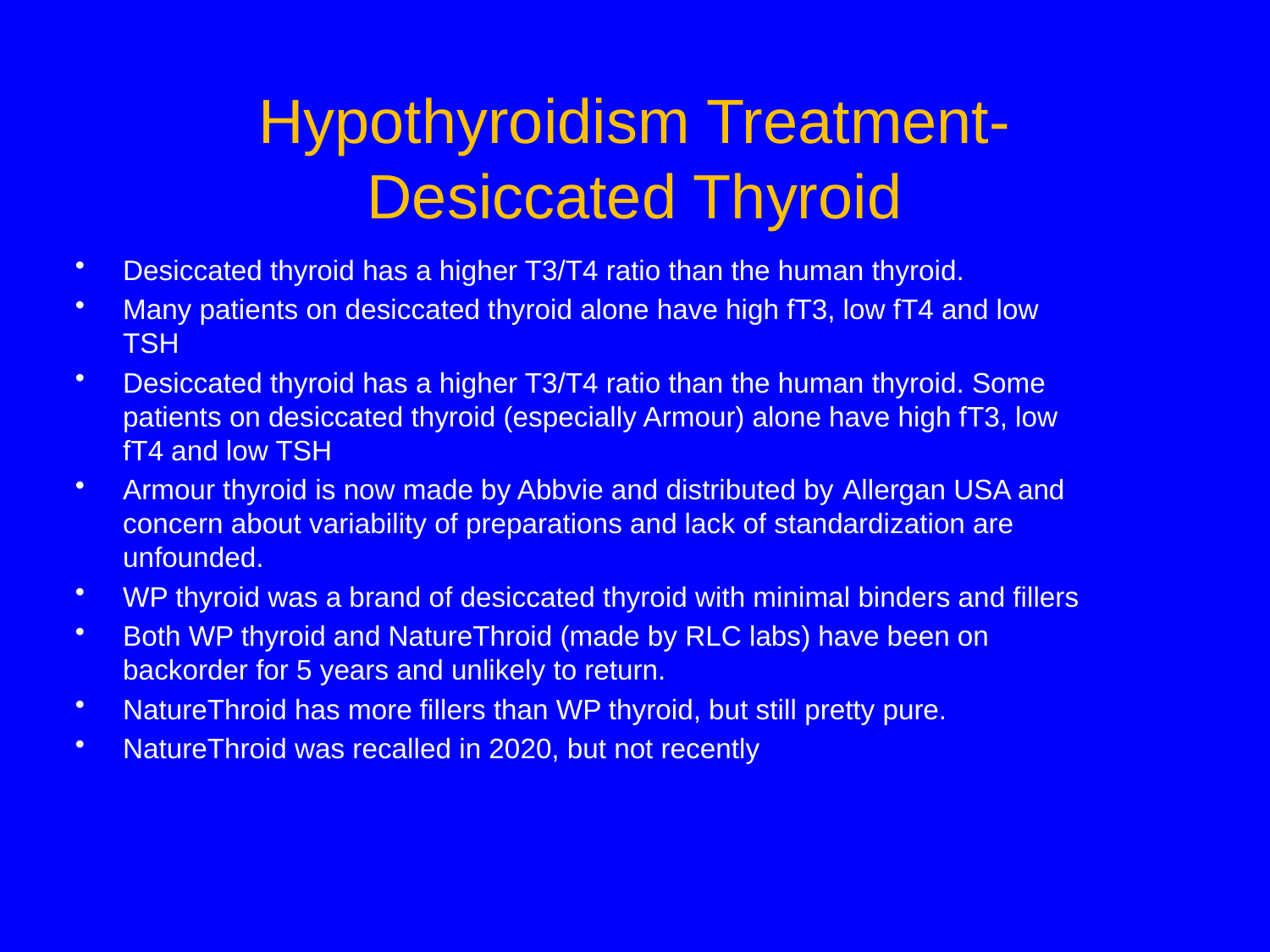

# Hypothyroidism Treatment-Desiccated Thyroid
Desiccated thyroid has a higher T3/T4 ratio than the human thyroid.
Many patients on desiccated thyroid alone have high fT3, low fT4 and low TSH
Desiccated thyroid has a higher T3/T4 ratio than the human thyroid. Some patients on desiccated thyroid (especially Armour) alone have high fT3, low fT4 and low TSH
Armour thyroid is now made by Abbvie and distributed by Allergan USA and concern about variability of preparations and lack of standardization are unfounded.
WP thyroid was a brand of desiccated thyroid with minimal binders and fillers
Both WP thyroid and NatureThroid (made by RLC labs) have been on backorder for 5 years and unlikely to return.
NatureThroid has more fillers than WP thyroid, but still pretty pure.
NatureThroid was recalled in 2020, but not recently